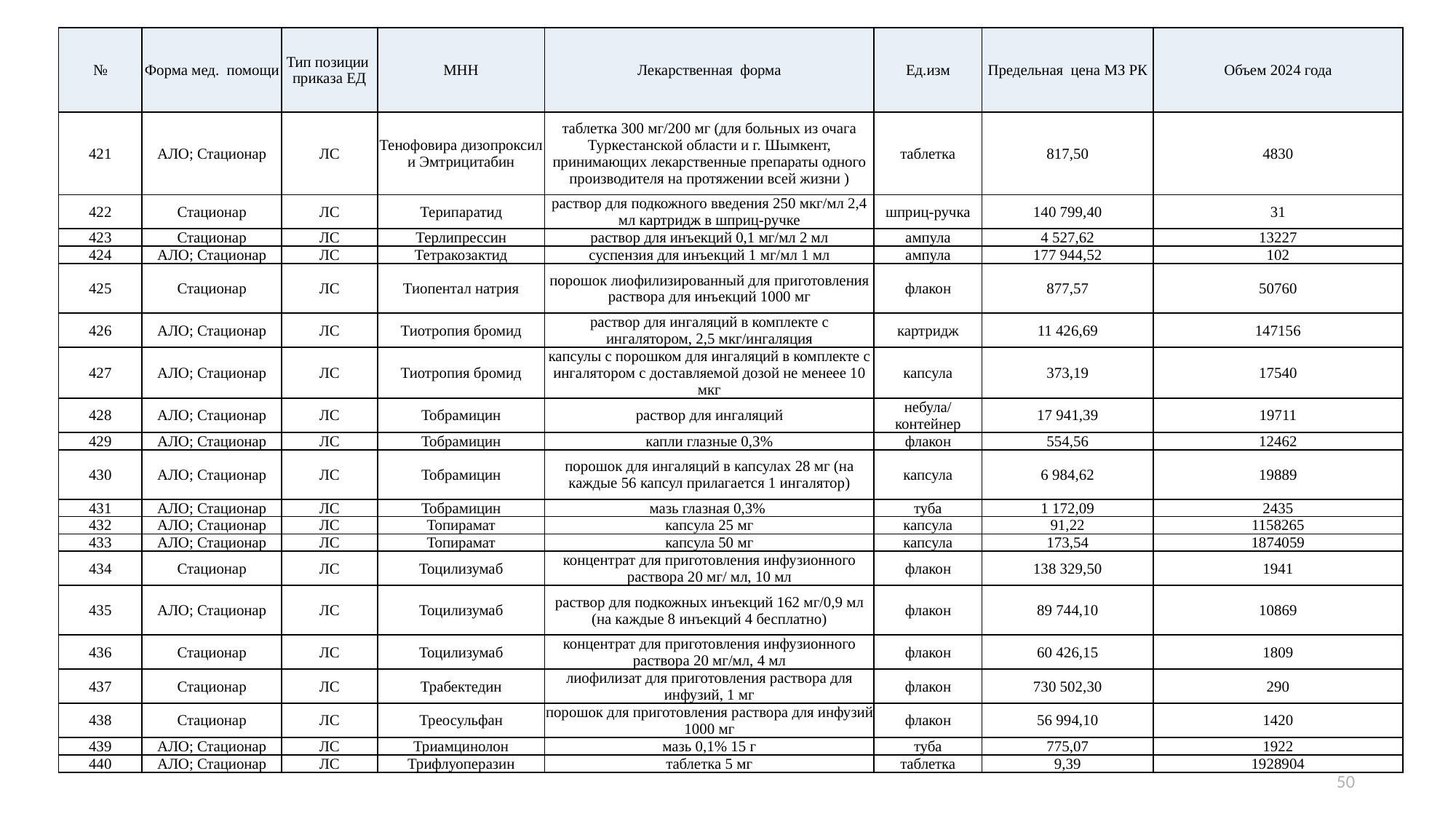

| № | Форма мед. помощи | Тип позиции приказа ЕД | МНН | Лекарственная форма | Ед.изм | Предельная цена МЗ РК | Объем 2024 года |
| --- | --- | --- | --- | --- | --- | --- | --- |
| 421 | АЛО; Стационар | ЛС | Тенофовира дизопроксил и Эмтрицитабин | таблетка 300 мг/200 мг (для больных из очага Туркестанской области и г. Шымкент, принимающих лекарственные препараты одного производителя на протяжении всей жизни ) | таблетка | 817,50 | 4830 |
| 422 | Стационар | ЛС | Терипаратид | раствор для подкожного введения 250 мкг/мл 2,4 мл картридж в шприц-ручке | шприц-ручка | 140 799,40 | 31 |
| 423 | Стационар | ЛС | Терлипрессин | раствор для инъекций 0,1 мг/мл 2 мл | ампула | 4 527,62 | 13227 |
| 424 | АЛО; Стационар | ЛС | Тетракозактид | суспензия для инъекций 1 мг/мл 1 мл | ампула | 177 944,52 | 102 |
| 425 | Стационар | ЛС | Тиопентал натрия | порошок лиофилизированный для приготовления раствора для инъекций 1000 мг | флакон | 877,57 | 50760 |
| 426 | АЛО; Стационар | ЛС | Тиотропия бромид | раствор для ингаляций в комплекте с ингалятором, 2,5 мкг/ингаляция | картридж | 11 426,69 | 147156 |
| 427 | АЛО; Стационар | ЛС | Тиотропия бромид | капсулы с порошком для ингаляций в комплекте с ингалятором с доставляемой дозой не менеее 10 мкг | капсула | 373,19 | 17540 |
| 428 | АЛО; Стационар | ЛС | Тобрамицин | раствор для ингаляций | небула/контейнер | 17 941,39 | 19711 |
| 429 | АЛО; Стационар | ЛС | Тобрамицин | капли глазные 0,3% | флакон | 554,56 | 12462 |
| 430 | АЛО; Стационар | ЛС | Тобрамицин | порошок для ингаляций в капсулах 28 мг (на каждые 56 капсул прилагается 1 ингалятор) | капсула | 6 984,62 | 19889 |
| 431 | АЛО; Стационар | ЛС | Тобрамицин | мазь глазная 0,3% | туба | 1 172,09 | 2435 |
| 432 | АЛО; Стационар | ЛС | Топирамат | капсула 25 мг | капсула | 91,22 | 1158265 |
| 433 | АЛО; Стационар | ЛС | Топирамат | капсула 50 мг | капсула | 173,54 | 1874059 |
| 434 | Стационар | ЛС | Тоцилизумаб | концентрат для приготовления инфузионного раствора 20 мг/ мл, 10 мл | флакон | 138 329,50 | 1941 |
| 435 | АЛО; Стационар | ЛС | Тоцилизумаб | раствор для подкожных инъекций 162 мг/0,9 мл (на каждые 8 инъекций 4 бесплатно) | флакон | 89 744,10 | 10869 |
| 436 | Стационар | ЛС | Тоцилизумаб | концентрат для приготовления инфузионного раствора 20 мг/мл, 4 мл | флакон | 60 426,15 | 1809 |
| 437 | Стационар | ЛС | Трабектедин | лиофилизат для приготовления раствора для инфузий, 1 мг | флакон | 730 502,30 | 290 |
| 438 | Стационар | ЛС | Треосульфан | порошок для приготовления раствора для инфузий 1000 мг | флакон | 56 994,10 | 1420 |
| 439 | АЛО; Стационар | ЛС | Триамцинолон | мазь 0,1% 15 г | туба | 775,07 | 1922 |
| 440 | АЛО; Стационар | ЛС | Трифлуоперазин | таблетка 5 мг | таблетка | 9,39 | 1928904 |
50